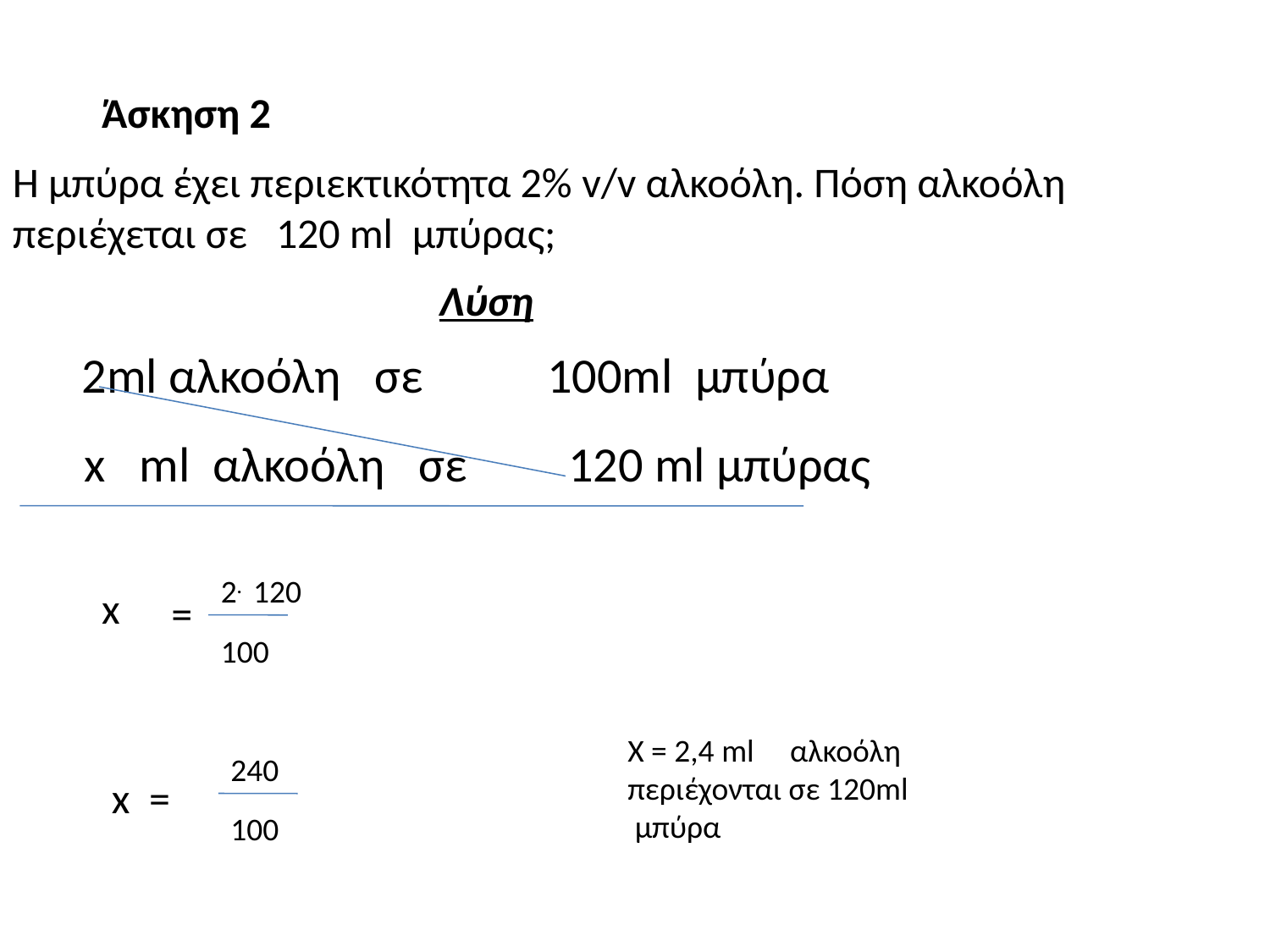

Άσκηση 2
Η μπύρα έχει περιεκτικότητα 2% v/v αλκοόλη. Πόση αλκοόλη περιέχεται σε   120 ml  μπύρας;
Λύση
2ml αλκοόλη   σε           100ml  μπύρα
  x   ml  αλκοόλη   σε         120 ml μπύρας
2.  120
x
=
100
X = 2,4 ml     αλκοόλη περιέχονται σε 120ml  μπύρα
240
x  =
100